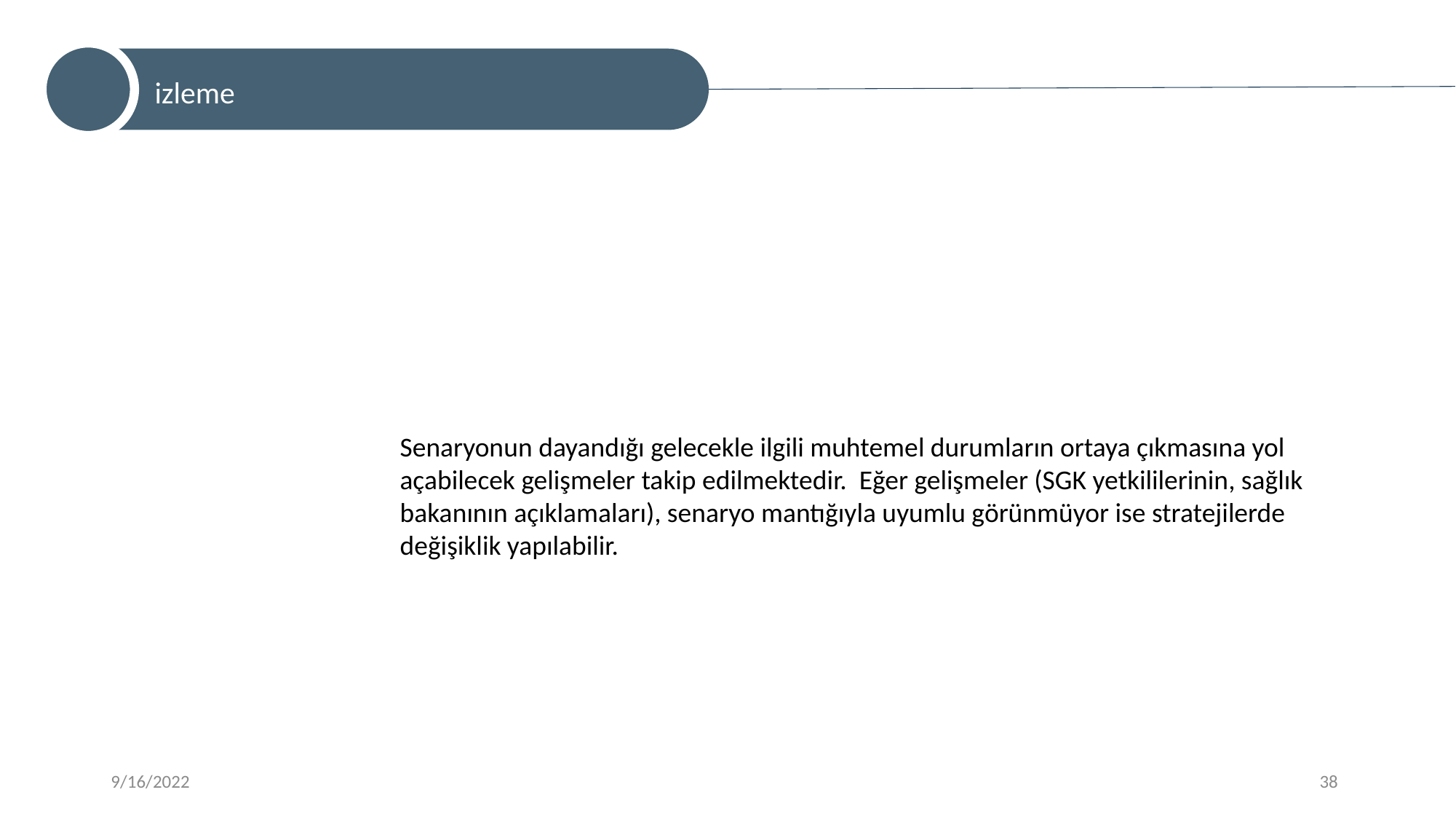

izleme

Senaryonun dayandığı gelecekle ilgili muhtemel durumların ortaya çıkmasına yol açabilecek gelişmeler takip edilmektedir.  Eğer gelişmeler (SGK yetkililerinin, sağlık bakanının açıklamaları), senaryo mantığıyla uyumlu görünmüyor ise stratejilerde değişiklik yapılabilir.
38
9/16/2022